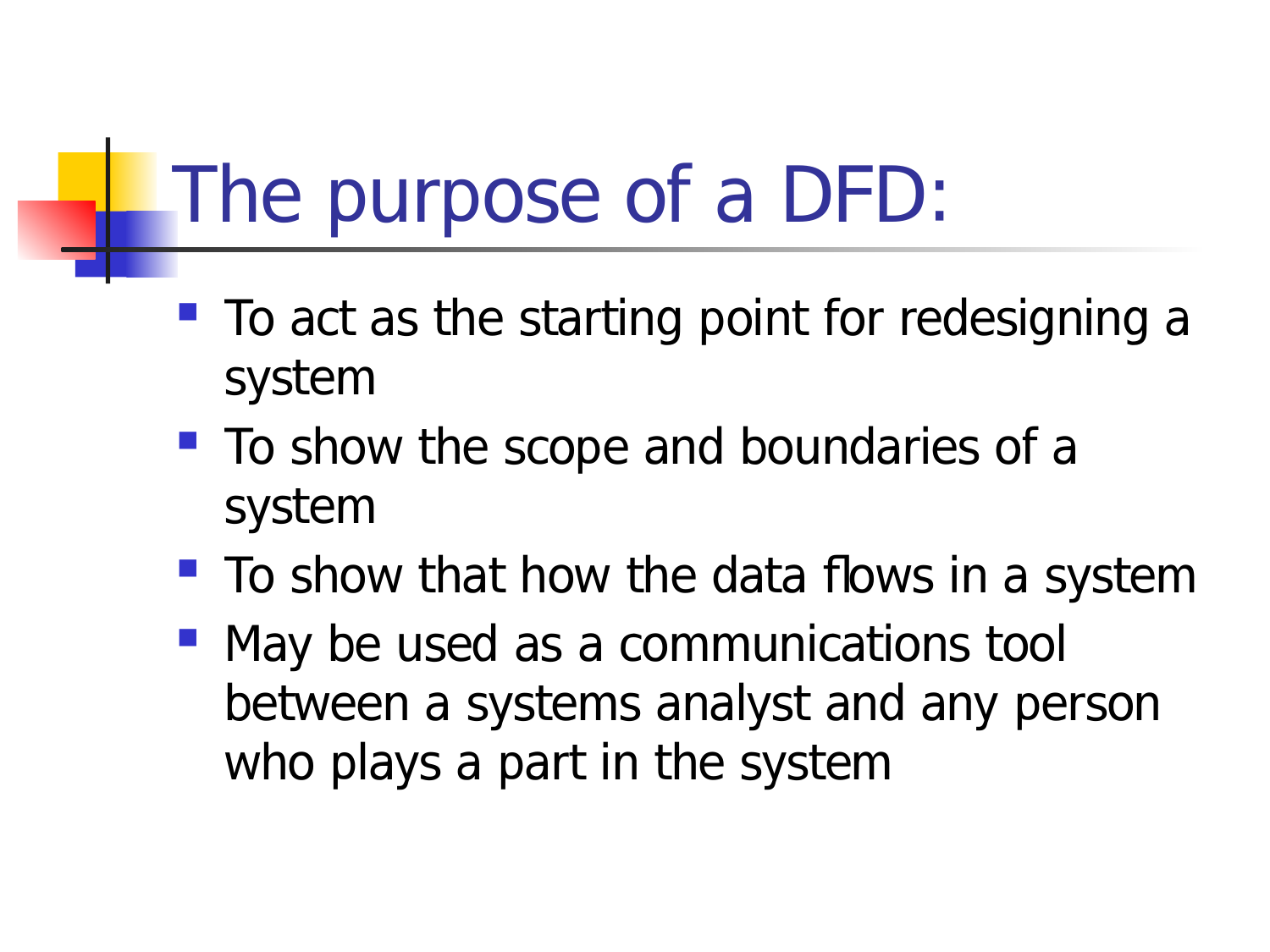

# The purpose of a DFD:
To act as the starting point for redesigning a system
To show the scope and boundaries of a system
To show that how the data flows in a system
May be used as a communications tool between a systems analyst and any person who plays a part in the system